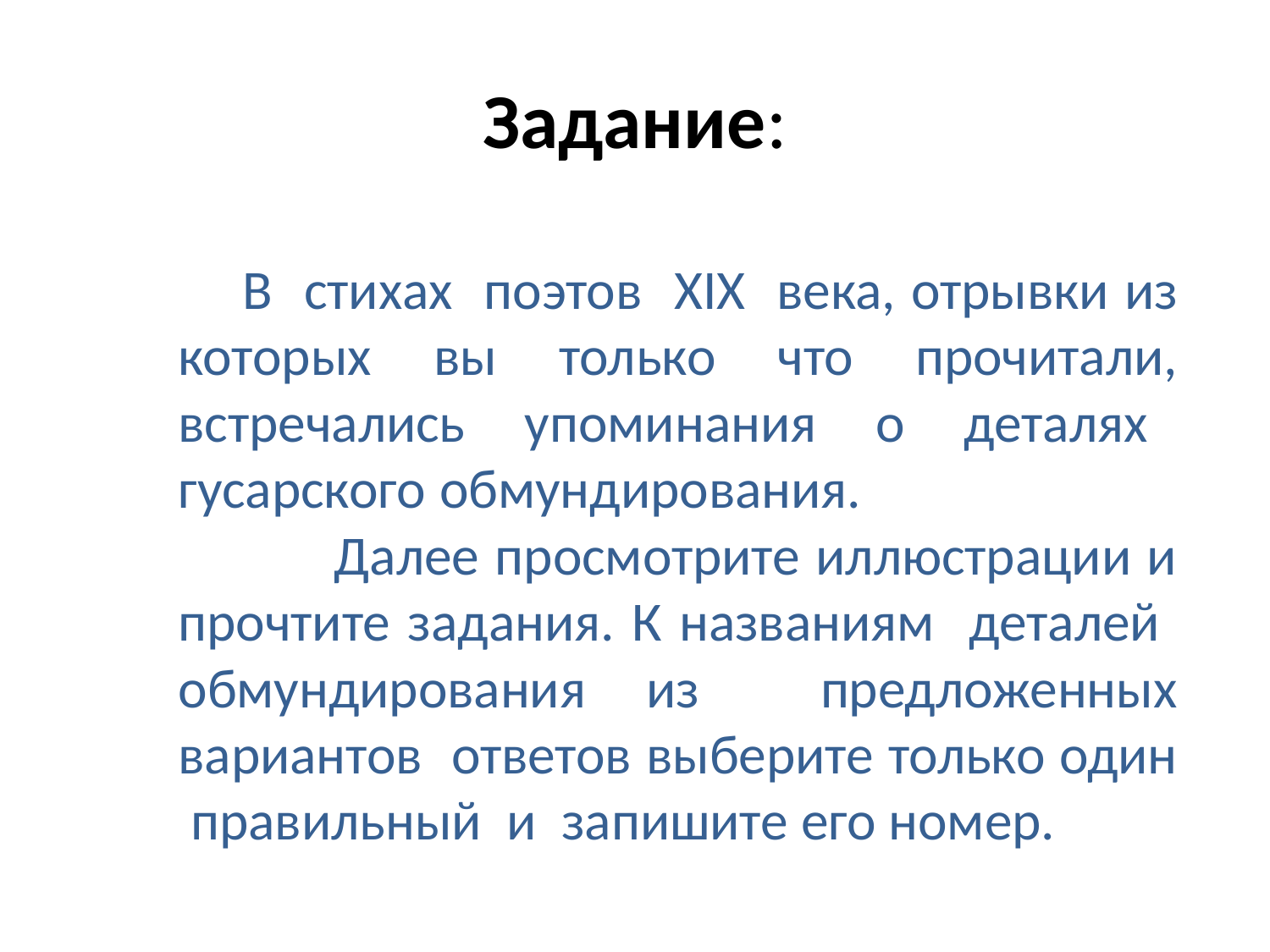

# Задание:
    В  стихах  поэтов  XIX  века, отрывки из которых вы только что прочитали, встречались  упоминания  о  деталях  гусарского.обмундирования.                                    Далее просмотрите иллюстрации и прочтите задания. К названиям  деталей  обмундирования из  предложенных вариантов  ответов выберите только один  правильный  и  запишите его номер.